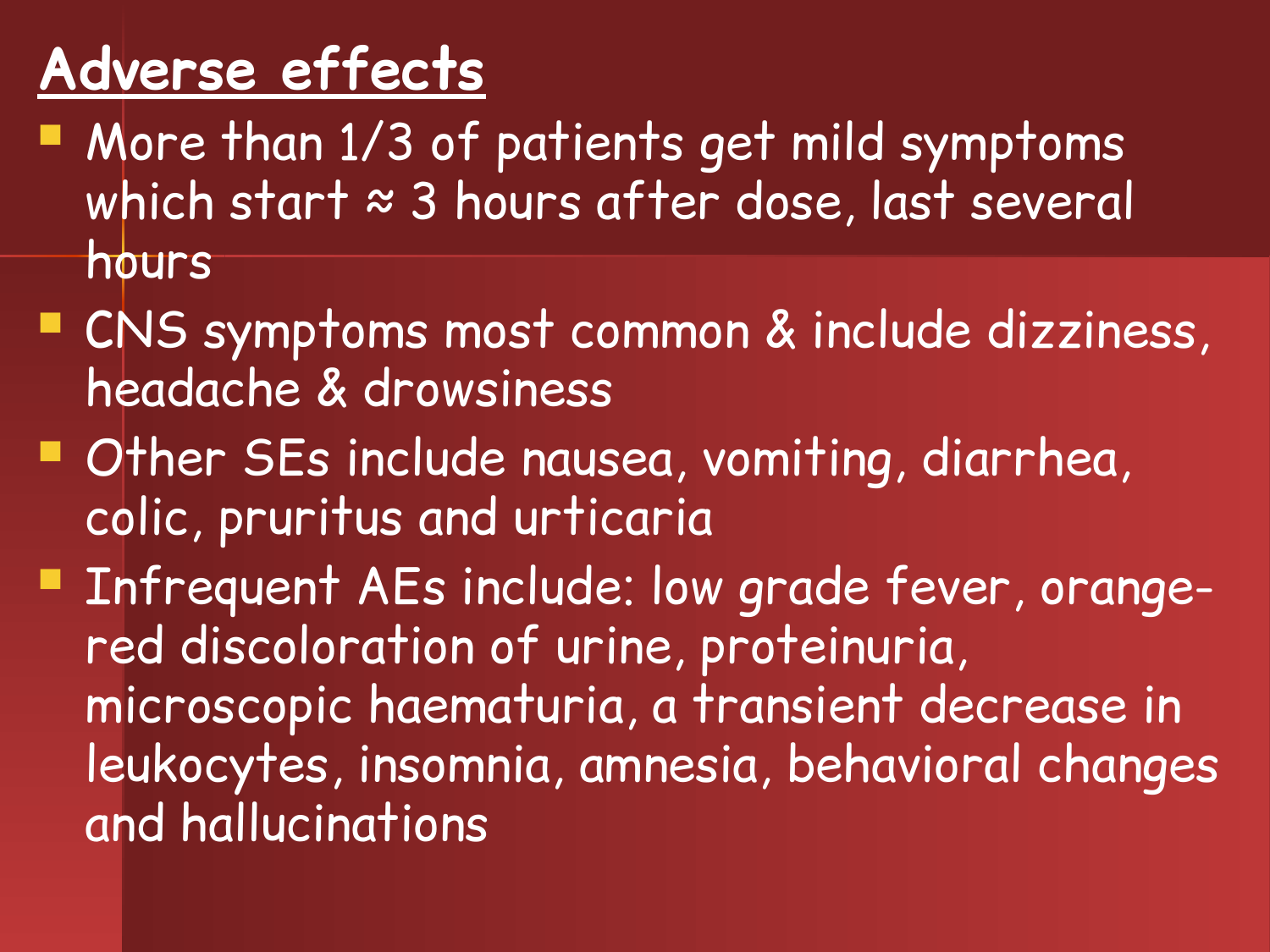

Adverse effects
More than 1/3 of patients get mild symptoms which start ≈ 3 hours after dose, last several hours
CNS symptoms most common & include dizziness, headache & drowsiness
Other SEs include nausea, vomiting, diarrhea, colic, pruritus and urticaria
Infrequent AEs include: low grade fever, orange-red discoloration of urine, proteinuria, microscopic haematuria, a transient decrease in leukocytes, insomnia, amnesia, behavioral changes and hallucinations